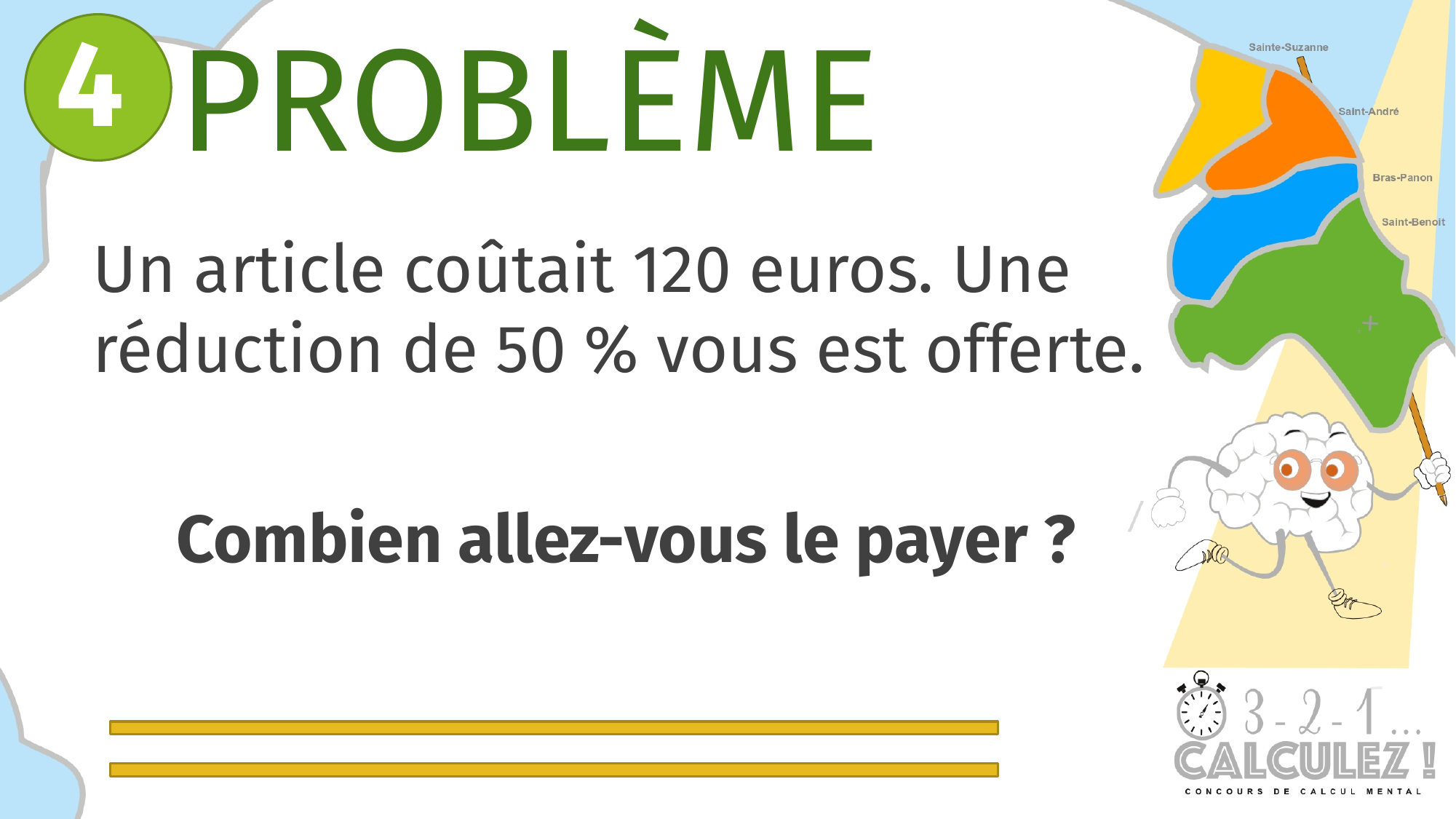

PROBLÈME
4

Un article coûtait 120 euros. Une réduction de 50 % vous est offerte.

Combien allez-vous le payer ?